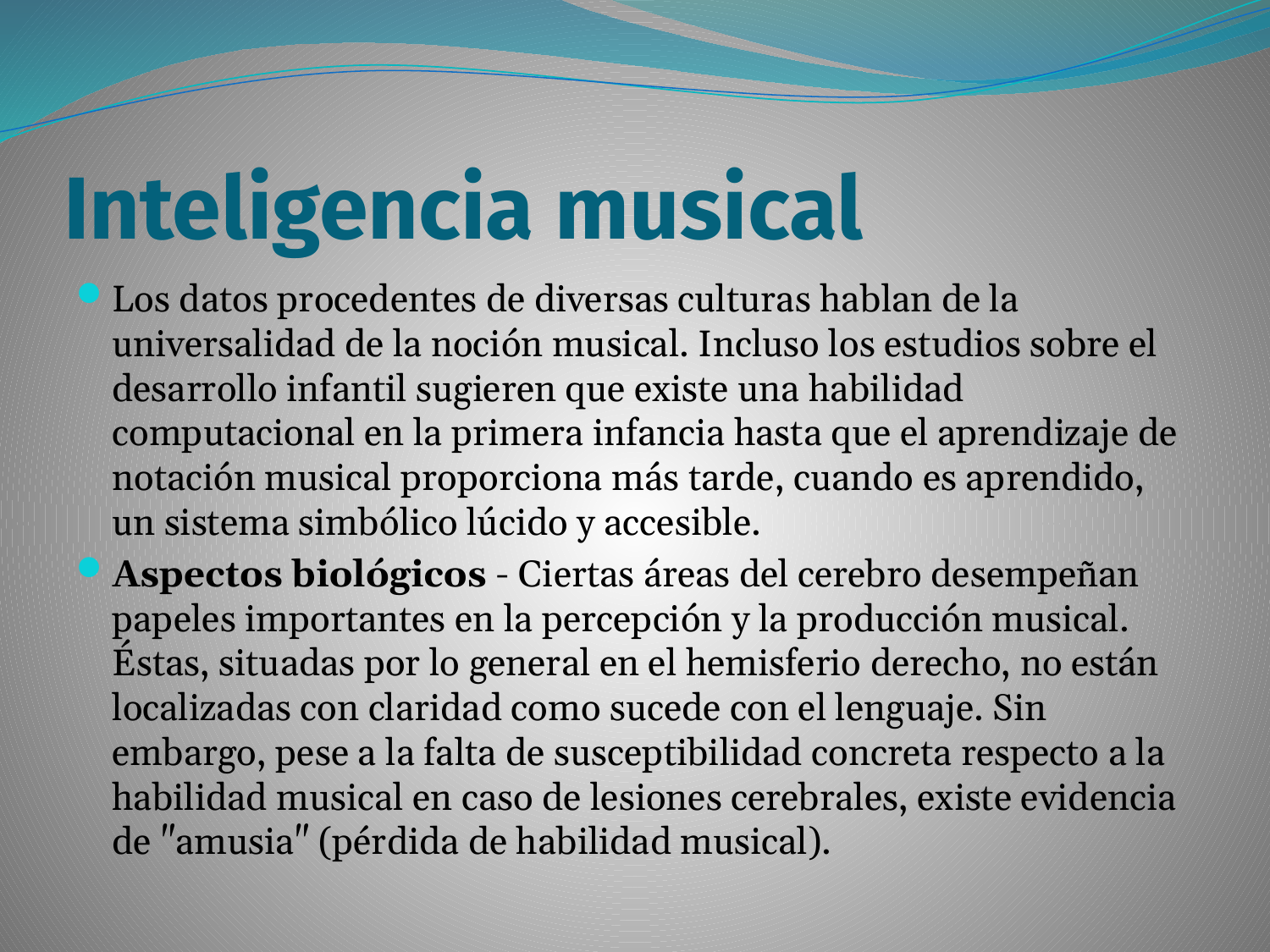

# Inteligencia musical
Los datos procedentes de diversas culturas hablan de la universalidad de la noción musical. Incluso los estudios sobre el desarrollo infantil sugieren que existe una habilidad computacional en la primera infancia hasta que el aprendizaje de notación musical proporciona más tarde, cuando es aprendido, un sistema simbólico lúcido y accesible.
Aspectos biológicos - Ciertas áreas del cerebro desempeñan papeles importantes en la percepción y la producción musical. Éstas, situadas por lo general en el hemisferio derecho, no están localizadas con claridad como sucede con el lenguaje. Sin embargo, pese a la falta de susceptibilidad concreta respecto a la habilidad musical en caso de lesiones cerebrales, existe evidencia de "amusia" (pérdida de habilidad musical).